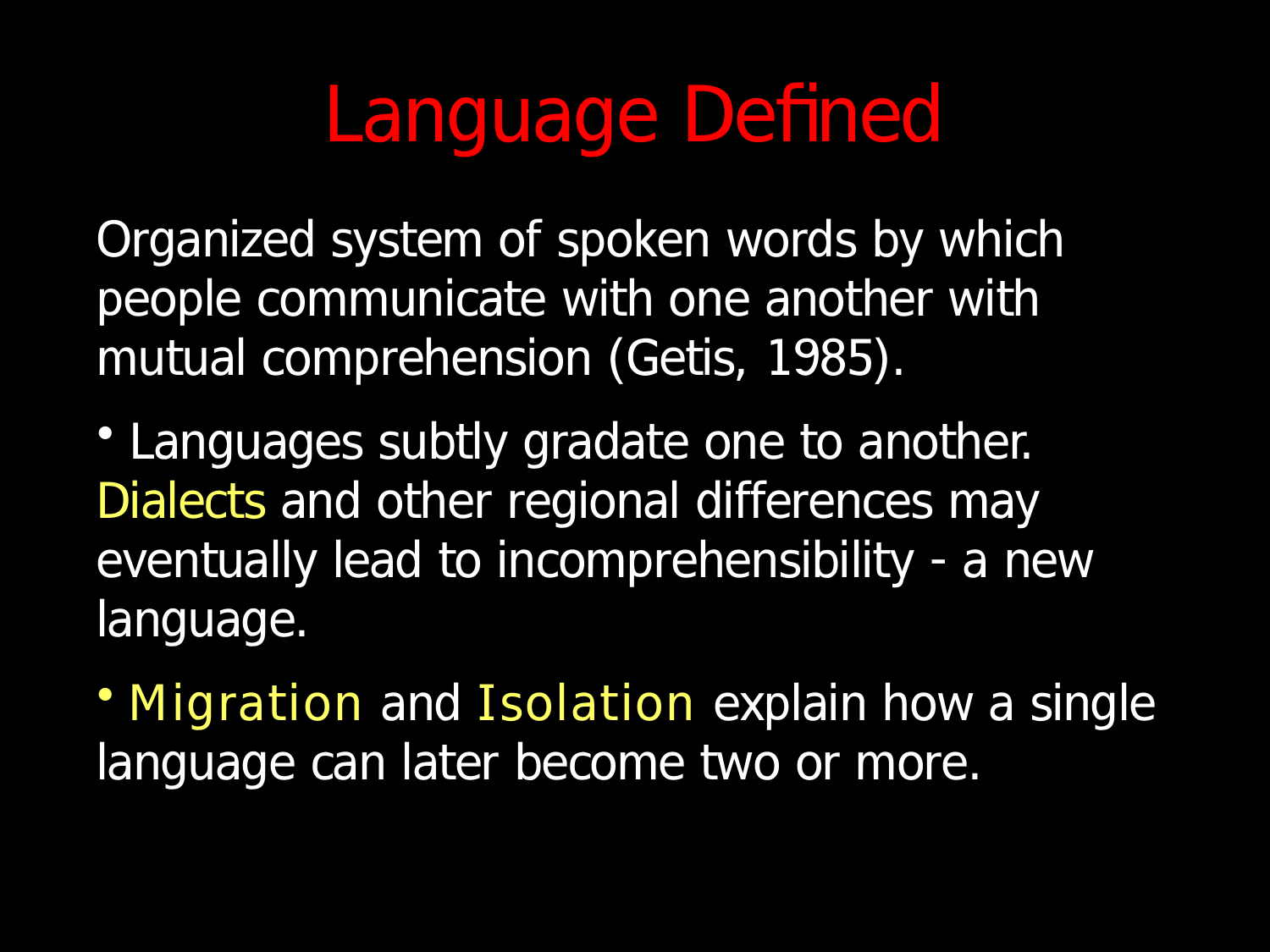

# Language Defined
Organized system of spoken words by which people communicate with one another with mutual comprehension (Getis, 1985).
 Languages subtly gradate one to another. Dialects and other regional differences may eventually lead to incomprehensibility - a new language.
 Migration and Isolation explain how a single language can later become two or more.